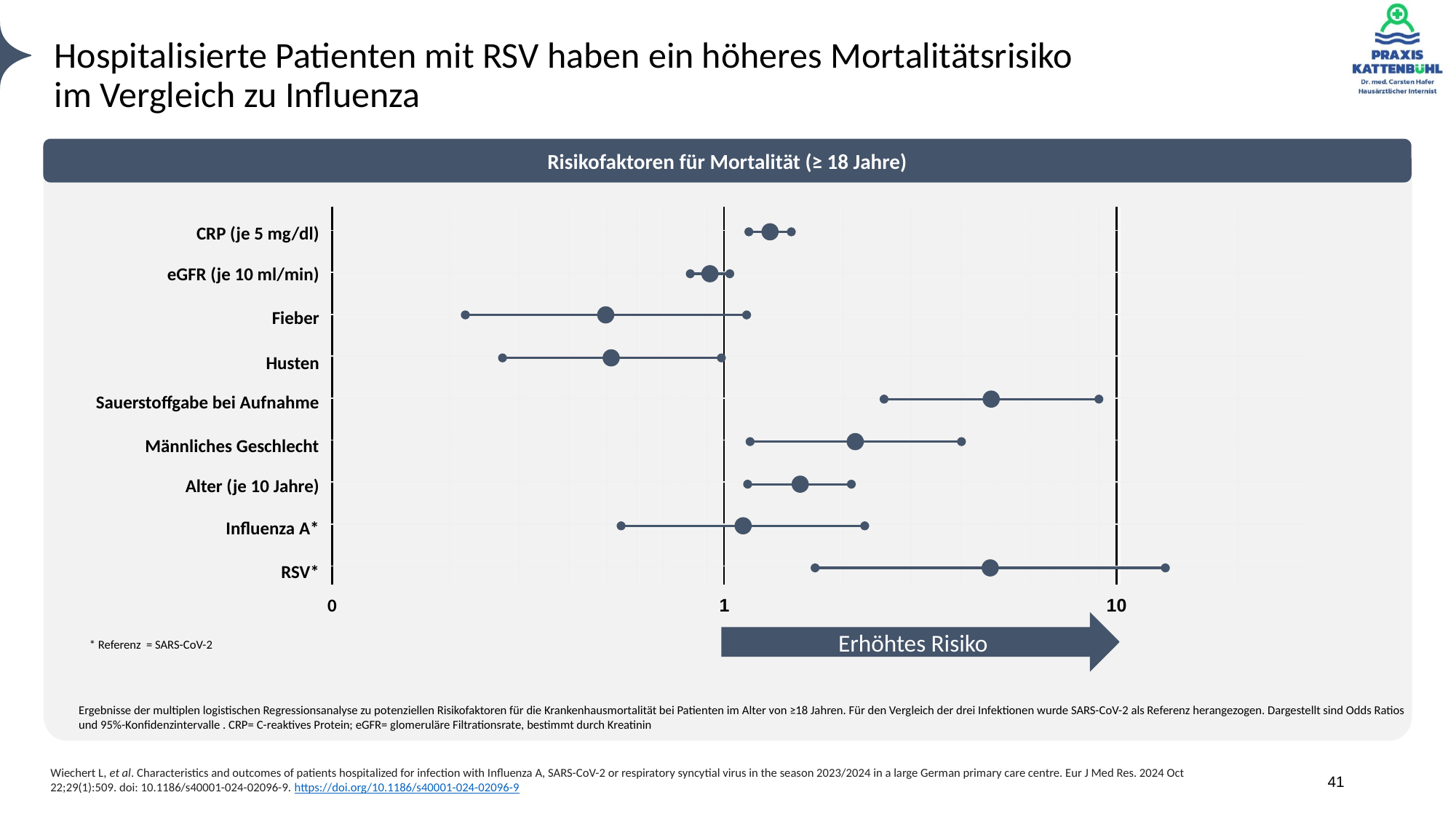

# Hospitalisierte Patienten mit RSV haben ein höheres Mortalitätsrisiko im Vergleich zu Influenza
Risikofaktoren für Mortalität (≥ 18 Jahre)

|  |  |  |  |  |  |  |  |  |  |  |  |  |  |  |  |  |  |
| --- | --- | --- | --- | --- | --- | --- | --- | --- | --- | --- | --- | --- | --- | --- | --- | --- | --- |
|  |  |  |  |  |  |  |  |  |  |  |  |  |  |  |  |  |  |
|  |  |  |  |  |  |  |  |  |  |  |  |  |  |  |  |  |  |
|  |  |  |  |  |  |  |  |  |  |  |  |  |  |  |  |  |  |
|  |  |  |  |  |  |  |  |  |  |  |  |  |  |  |  |  |  |
|  |  |  |  |  |  |  |  |  |  |  |  |  |  |  |  |  |  |
|  |  |  |  |  |  |  |  |  |  |  |  |  |  |  |  |  |  |
|  |  |  |  |  |  |  |  |  |  |  |  |  |  |  |  |  |  |
|  |  |  |  |  |  |  |  |  |  |  |  |  |  |  |  |  |  |
|  |  |  |  |  |  |  |  |  |  |  |  |  |  |  |  |  |  |
|  |  |
| --- | --- |
|  |  |
|  |  |
|  |  |
|  |  |
|  |  |
|  |  |
|  |  |
|  |  |
|  |  |

CRP (je 5 mg/dl)

eGFR (je 10 ml/min)

Fieber

Husten
Sauerstoffgabe bei Aufnahme

Männliches Geschlecht
Alter (je 10 Jahre)

Influenza A*

RSV*
0
1
10
Erhöhtes Risiko
* Referenz  = SARS-CoV-2
Ergebnisse der multiplen logistischen Regressionsanalyse zu potenziellen Risikofaktoren für die Krankenhausmortalität bei Patienten im Alter von ≥18 Jahren. Für den Vergleich der drei Infektionen wurde SARS-CoV-2 als Referenz herangezogen. Dargestellt sind Odds Ratios und 95%-Konfidenzintervalle . CRP= C-reaktives Protein; eGFR= glomeruläre Filtrationsrate, bestimmt durch Kreatinin
41
Wiechert L, et al. Characteristics and outcomes of patients hospitalized for infection with Influenza A, SARS-CoV-2 or respiratory syncytial virus in the season 2023/2024 in a large German primary care centre. Eur J Med Res. 2024 Oct 22;29(1):509. doi: 10.1186/s40001-024-02096-9. https://doi.org/10.1186/s40001-024-02096-9